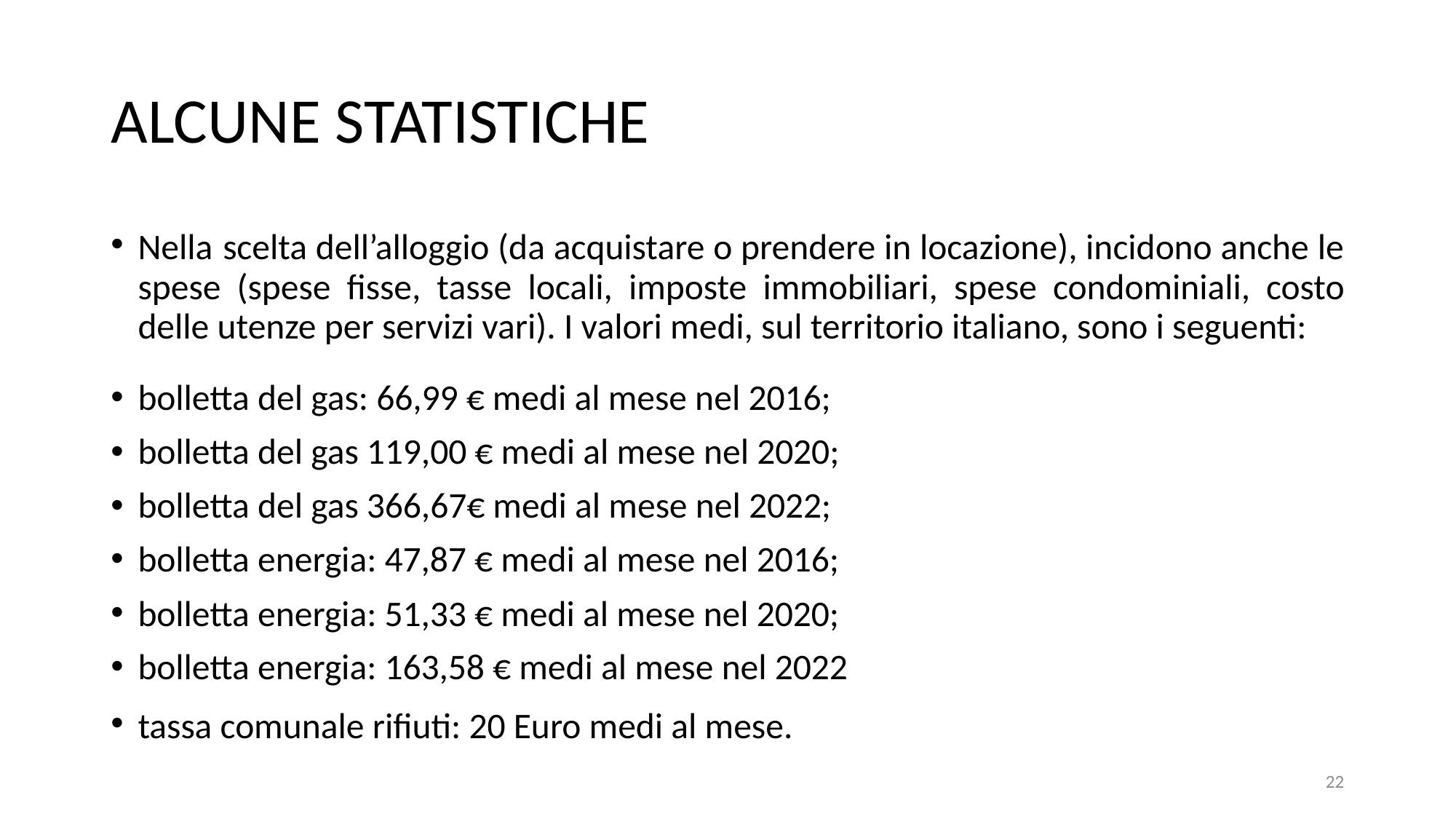

# ALCUNE STATISTICHE
Nella scelta dell’alloggio (da acquistare o prendere in locazione), incidono anche le spese (spese fisse, tasse locali, imposte immobiliari, spese condominiali, costo delle utenze per servizi vari). I valori medi, sul territorio italiano, sono i seguenti:
bolletta del gas: 66,99 € medi al mese nel 2016;
bolletta del gas 119,00 € medi al mese nel 2020;
bolletta del gas 366,67€ medi al mese nel 2022;
bolletta energia: 47,87 € medi al mese nel 2016;
bolletta energia: 51,33 € medi al mese nel 2020;
bolletta energia: 163,58 € medi al mese nel 2022
tassa comunale rifiuti: 20 Euro medi al mese.
22